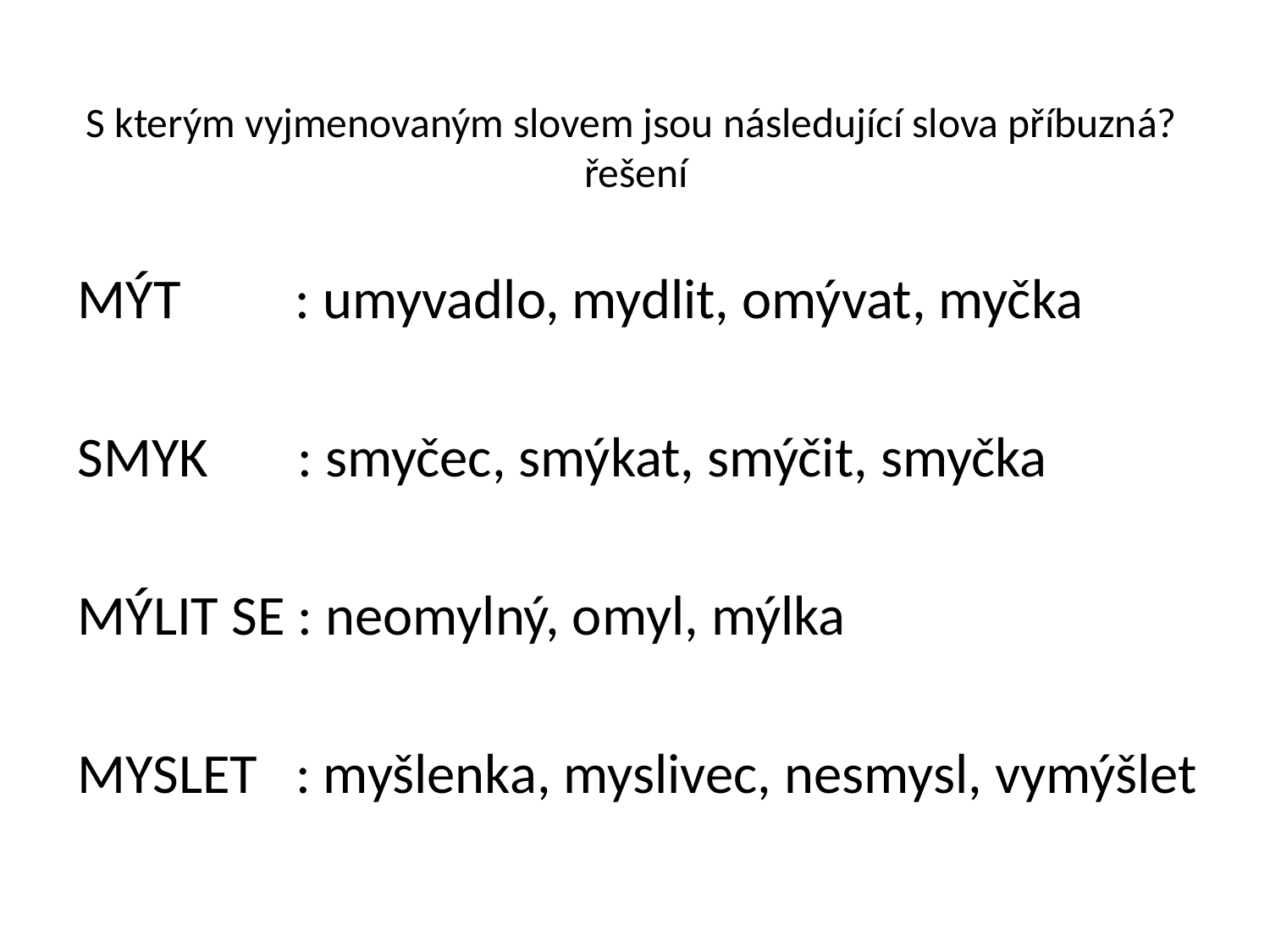

# S kterým vyjmenovaným slovem jsou následující slova příbuzná? řešení
MÝT         : umyvadlo, mydlit, omývat, myčka

SMYK       : smyčec, smýkat, smýčit, smyčka

MÝLIT SE : neomylný, omyl, mýlka

MYSLET   : myšlenka, myslivec, nesmysl, vymýšlet